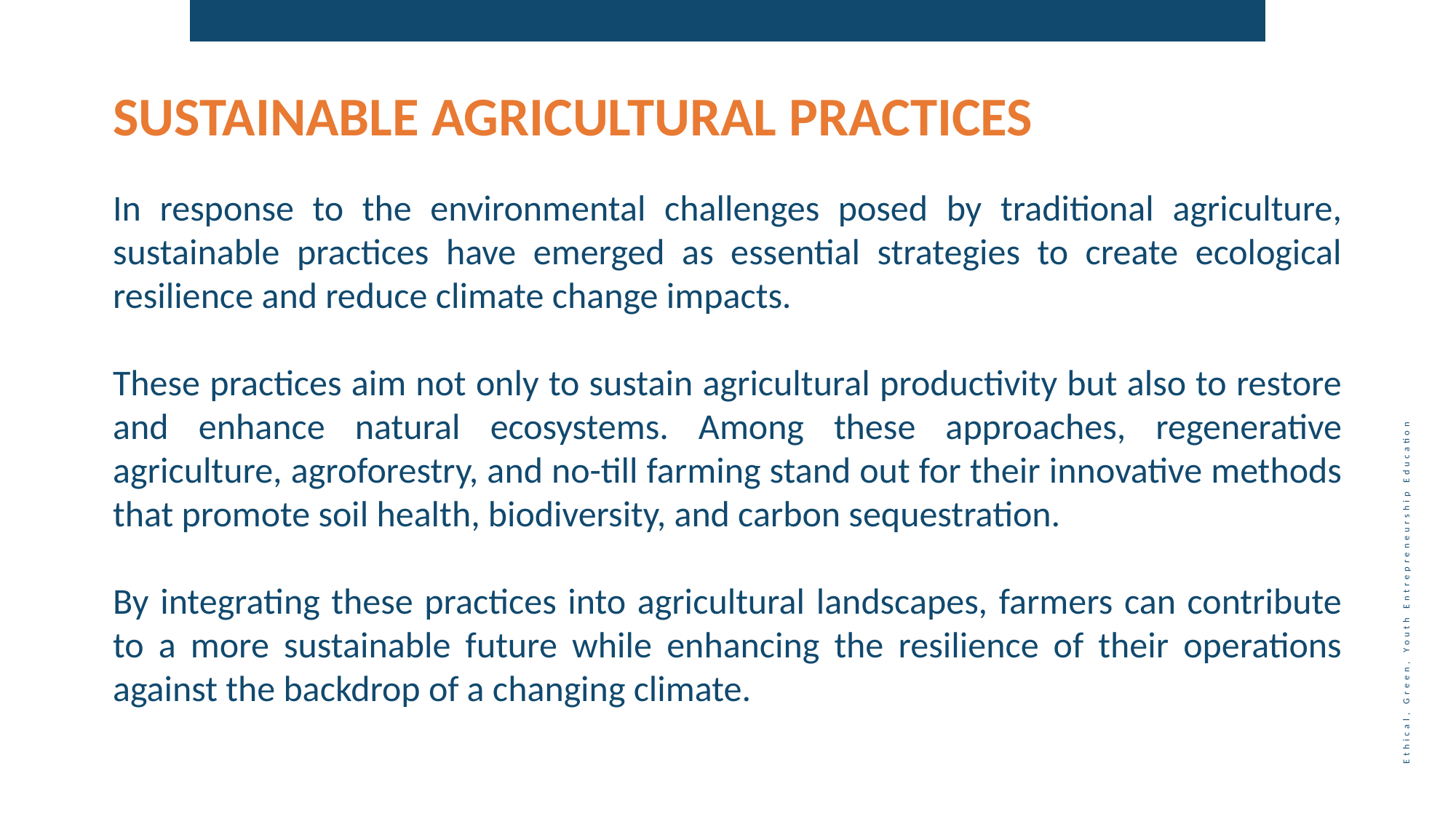

SUSTAINABLE AGRICULTURAL PRACTICES
In response to the environmental challenges posed by traditional agriculture, sustainable practices have emerged as essential strategies to create ecological resilience and reduce climate change impacts.

These practices aim not only to sustain agricultural productivity but also to restore and enhance natural ecosystems. Among these approaches, regenerative agriculture, agroforestry, and no-till farming stand out for their innovative methods that promote soil health, biodiversity, and carbon sequestration.

By integrating these practices into agricultural landscapes, farmers can contribute to a more sustainable future while enhancing the resilience of their operations against the backdrop of a changing climate.